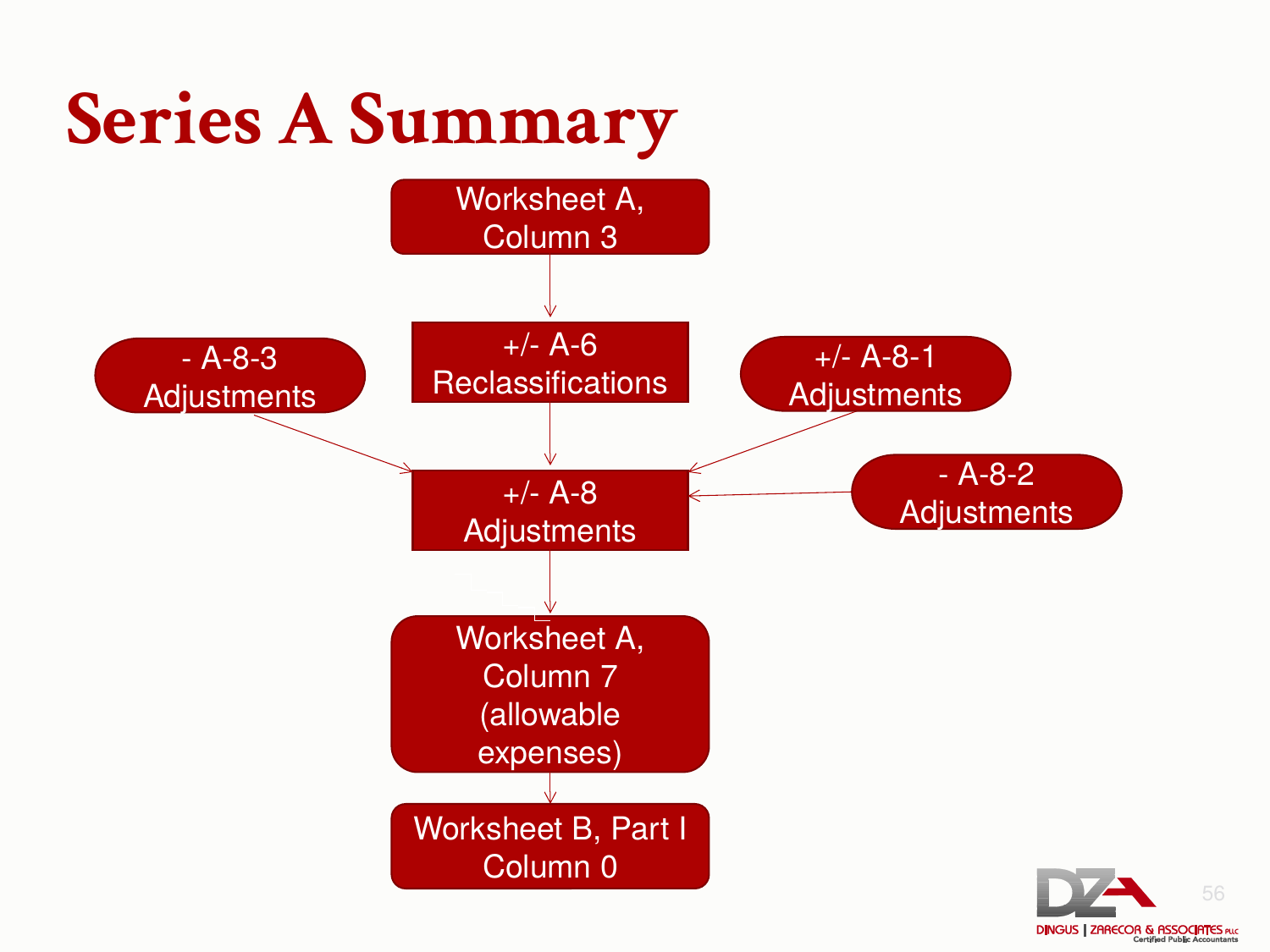

# Series A Summary
Worksheet A, Column 3
+/- A-6 Reclassifications
+/- A-8-1 Adjustments
- A-8-3 Adjustments
- A-8-2 Adjustments
+/- A-8 Adjustments
Worksheet A, Column 7 (allowable expenses)
Worksheet B, Part I Column 0
56